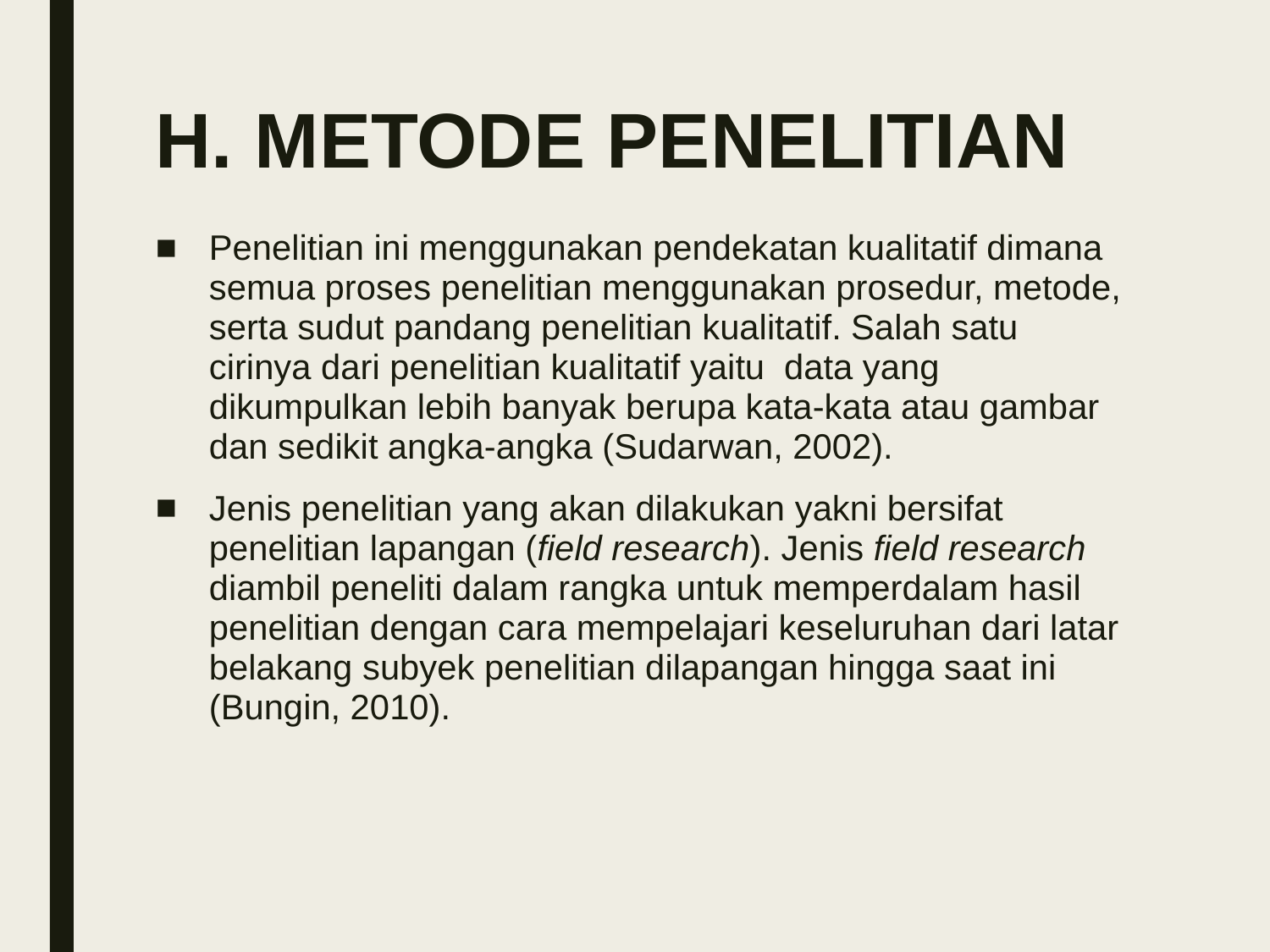

# H. METODE PENELITIAN
Penelitian ini menggunakan pendekatan kualitatif dimana semua proses penelitian menggunakan prosedur, metode, serta sudut pandang penelitian kualitatif. Salah satu cirinya dari penelitian kualitatif yaitu  data yang dikumpulkan lebih banyak berupa kata-kata atau gambar dan sedikit angka-angka (Sudarwan, 2002).
Jenis penelitian yang akan dilakukan yakni bersifat penelitian lapangan (field research). Jenis field research diambil peneliti dalam rangka untuk memperdalam hasil penelitian dengan cara mempelajari keseluruhan dari latar belakang subyek penelitian dilapangan hingga saat ini (Bungin, 2010).